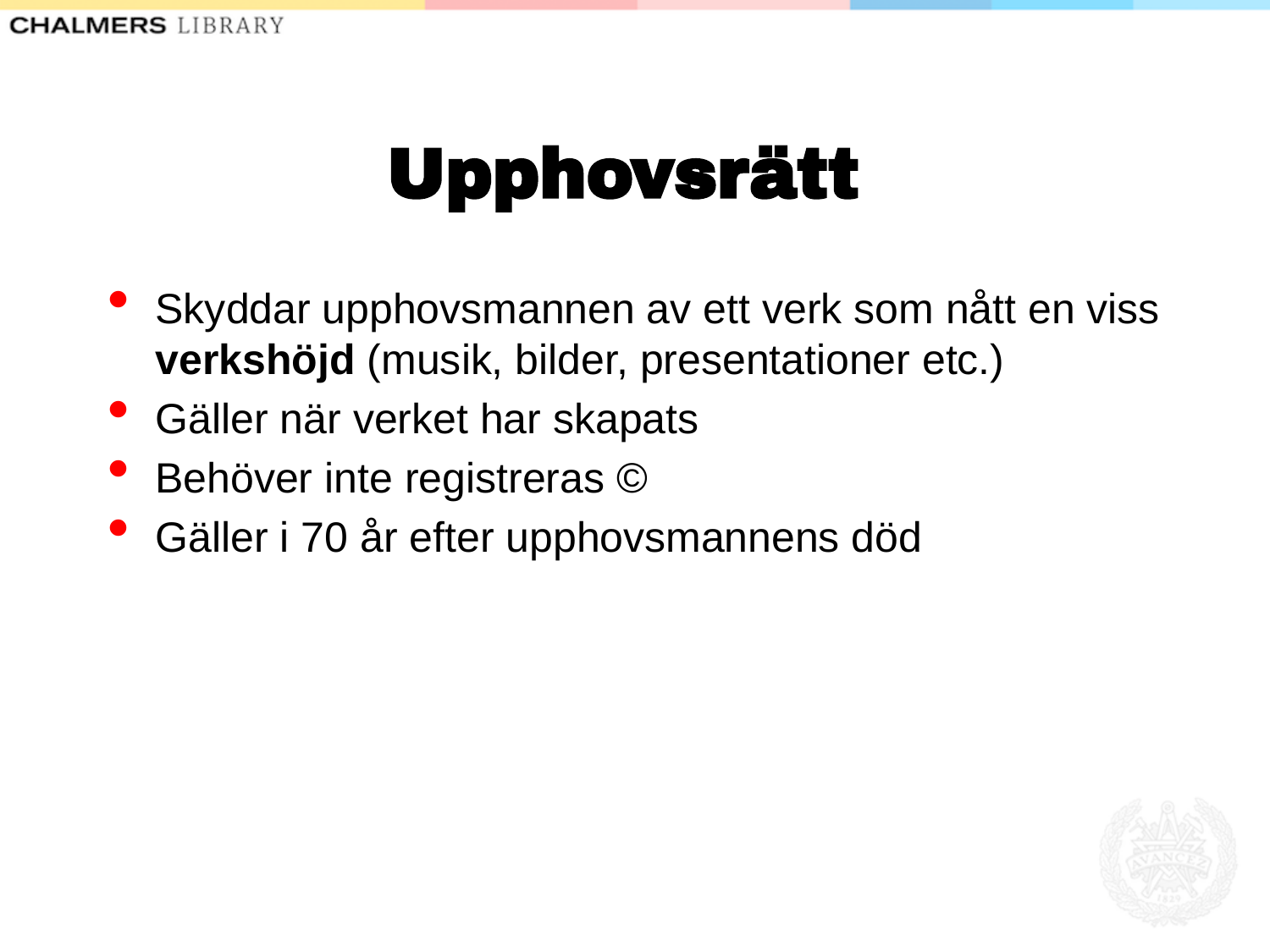

# Upphovsrätt
Skyddar upphovsmannen av ett verk som nått en viss verkshöjd (musik, bilder, presentationer etc.)
Gäller när verket har skapats
Behöver inte registreras ©
Gäller i 70 år efter upphovsmannens död